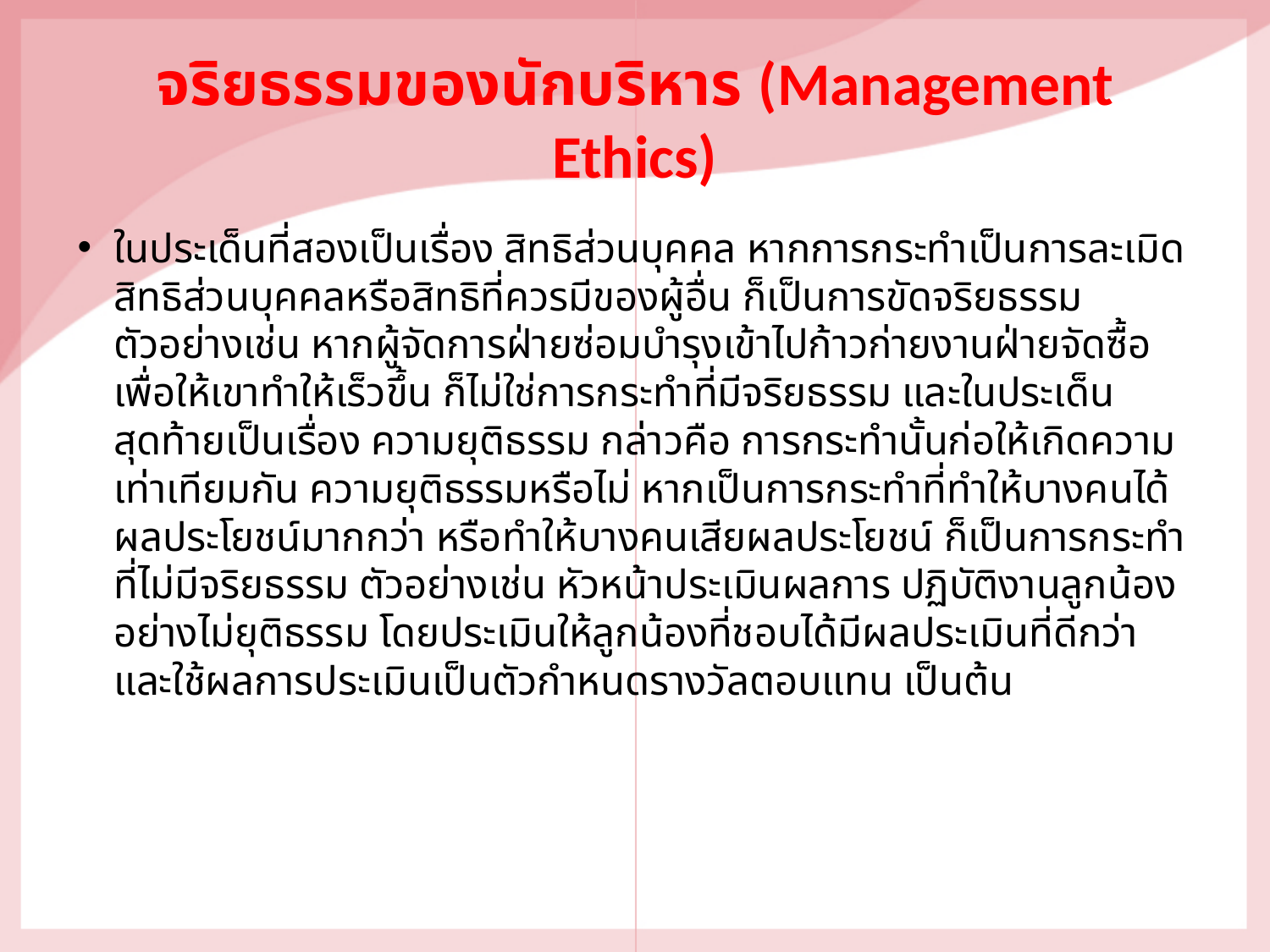

# จริยธรรมของนักบริหาร (Management Ethics)
ในประเด็นที่สองเป็นเรื่อง สิทธิส่วนบุคคล หากการกระทําเป็นการละเมิดสิทธิส่วนบุคคลหรือสิทธิที่ควรมีของผู้อื่น ก็เป็นการขัดจริยธรรม ตัวอย่างเช่น หากผู้จัดการฝ่ายซ่อมบํารุงเข้าไปก้าวก่ายงานฝ่ายจัดซื้อเพื่อให้เขาทําให้เร็วขึ้น ก็ไม่ใช่การกระทําที่มีจริยธรรม และในประเด็นสุดท้ายเป็นเรื่อง ความยุติธรรม กล่าวคือ การกระทํานั้นก่อให้เกิดความเท่าเทียมกัน ความยุติธรรมหรือไม่ หากเป็นการกระทําที่ทําให้บางคนได้ผลประโยชน์มากกว่า หรือทําให้บางคนเสียผลประโยชน์ ก็เป็นการกระทําที่ไม่มีจริยธรรม ตัวอย่างเช่น หัวหน้าประเมินผลการ ปฏิบัติงานลูกน้องอย่างไม่ยุติธรรม โดยประเมินให้ลูกน้องที่ชอบได้มีผลประเมินที่ดีกว่า และใช้ผลการประเมินเป็นตัวกําหนดรางวัลตอบแทน เป็นต้น